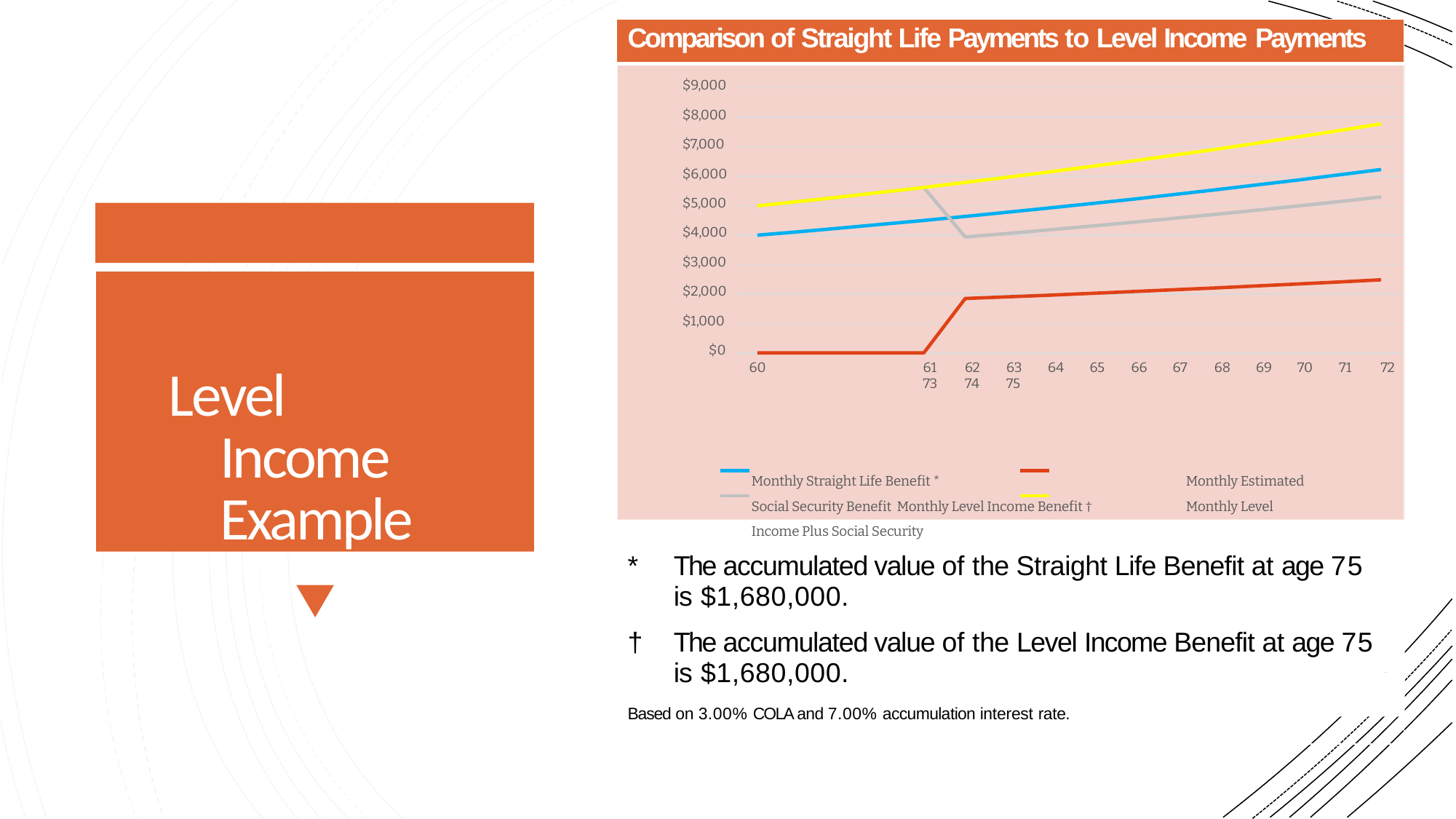

| Comparison of Straight Life Payments to Level Income Payments |  |
| --- | --- |
| $9,000 $8,000 $7,000 $6,000 $5,000 $4,000 $3,000 $2,000 $1,000 $0 60 61 62 63 64 65 66 67 68 69 70 71 72 73 74 75 Monthly Straight Life Benefit \* Monthly Estimated Social Security Benefit Monthly Level Income Benefit † Monthly Level Income Plus Social Security |  |
| \* | The accumulated value of the Straight Life Benefit at age 75 is $1,680,000. |
| † | The accumulated value of the Level Income Benefit at age 75 is $1,680,000. |
| Based on 3.00% COLA and 7.00% accumulation interest rate. |  |

Level Income  Example